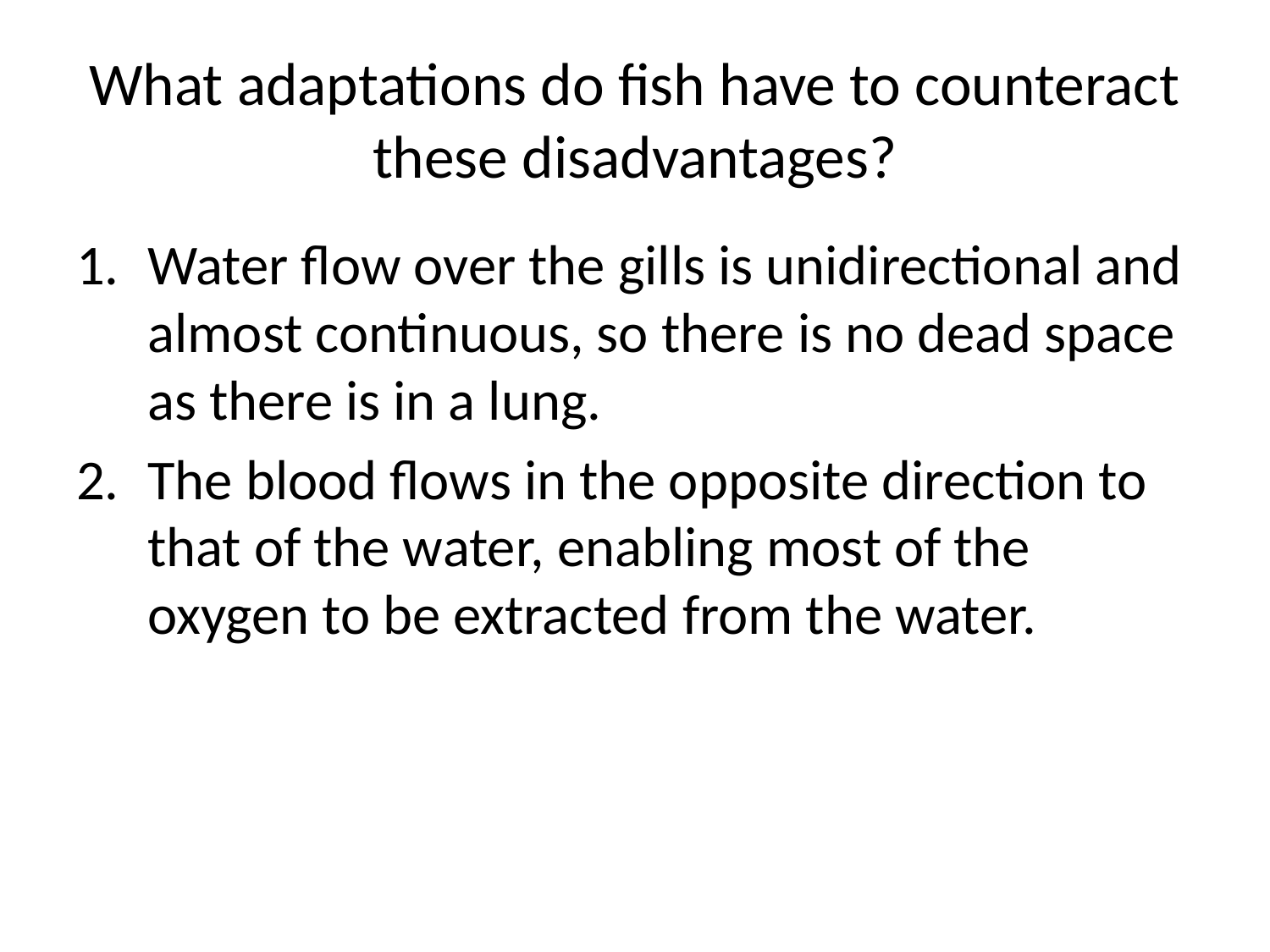

# What adaptations do fish have to counteract these disadvantages?
Water flow over the gills is unidirectional and almost continuous, so there is no dead space as there is in a lung.
The blood flows in the opposite direction to that of the water, enabling most of the oxygen to be extracted from the water.